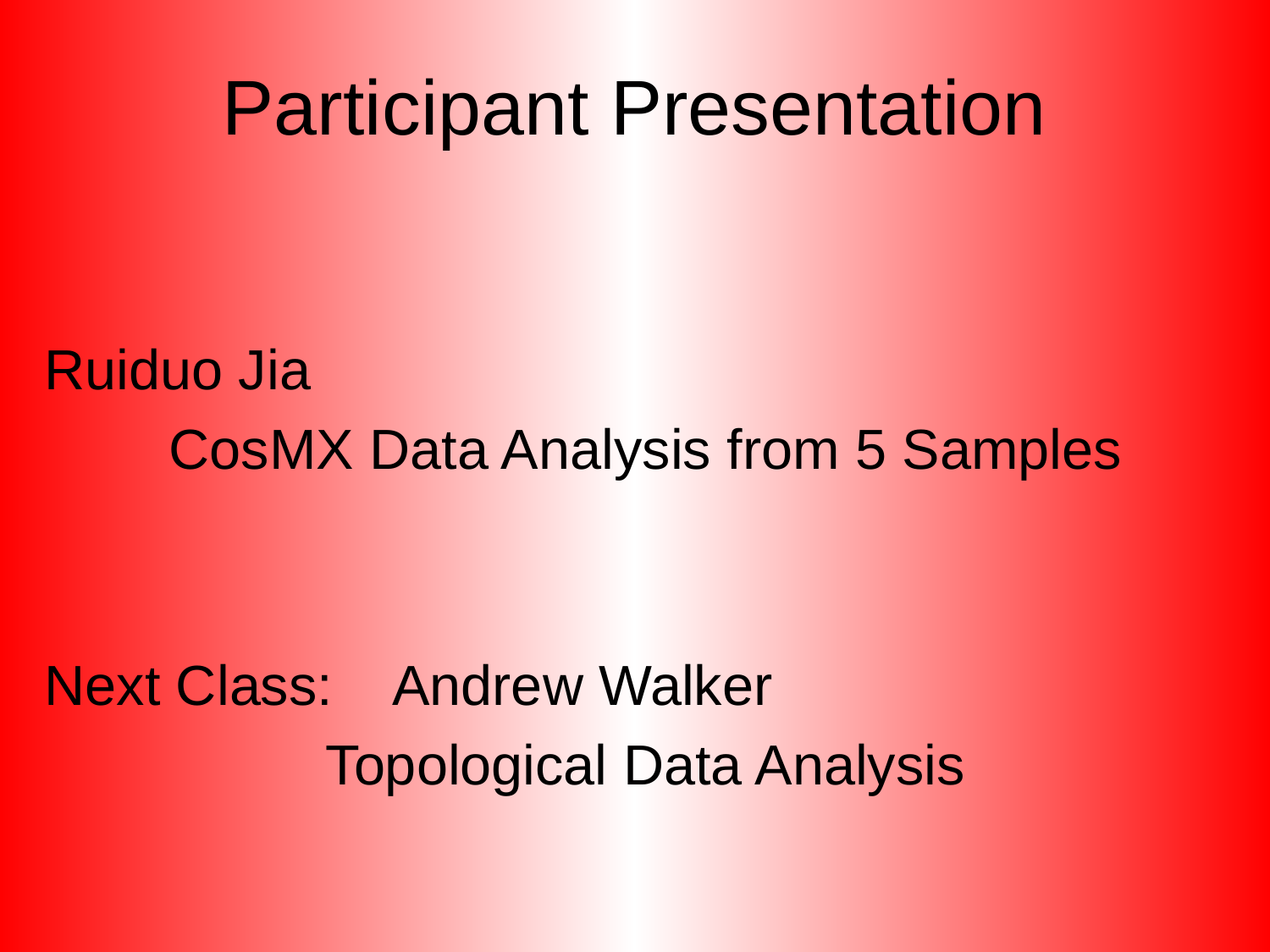

# Participant Presentation

Ruiduo Jia
CosMX Data Analysis from 5 Samples

Next Class:    Andrew Walker
Topological Data Analysis